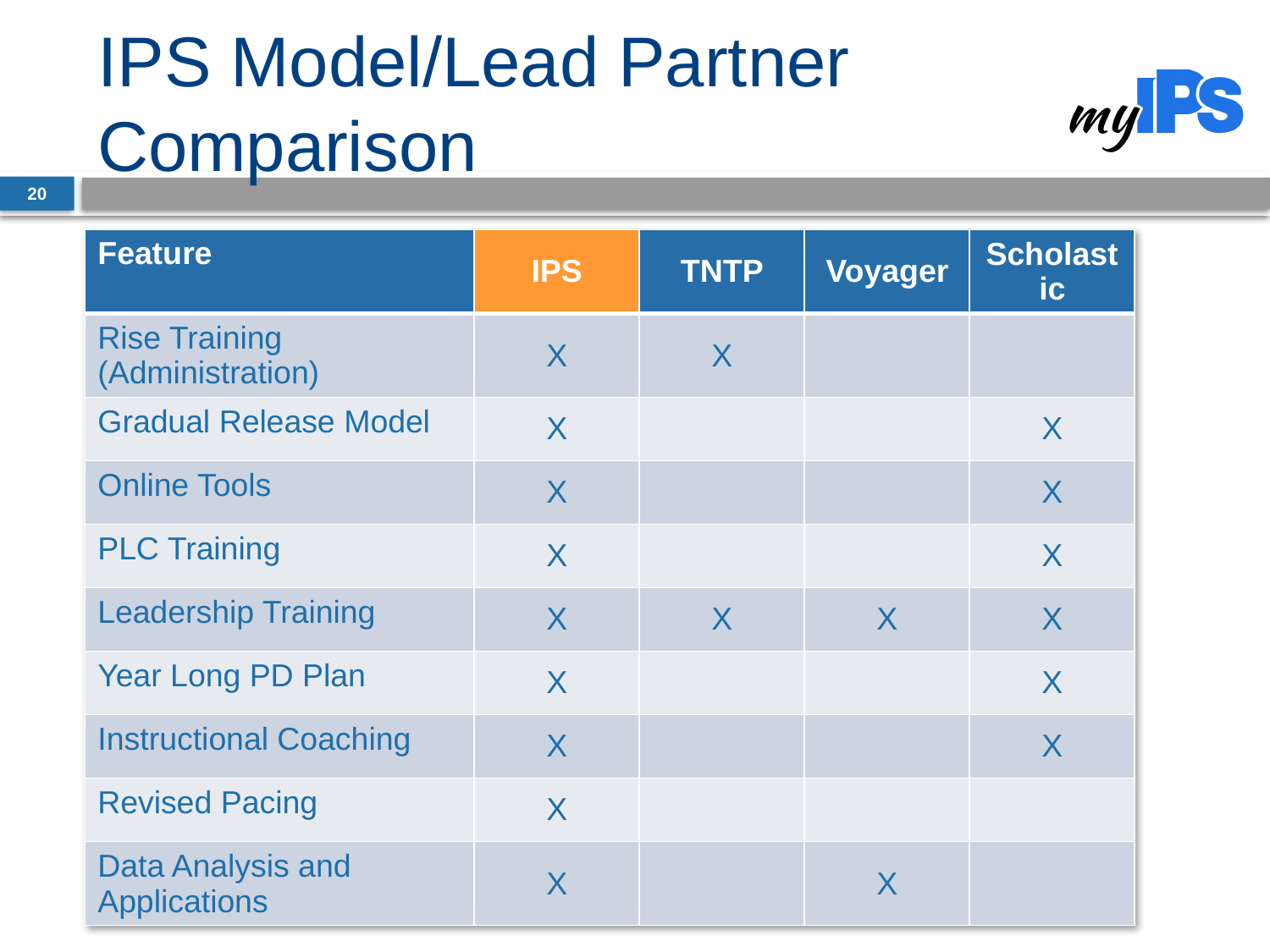

# IPS Model/Lead Partner Comparison
20
| Feature | IPS | TNTP | Voyager | Scholastic |
| --- | --- | --- | --- | --- |
| Rise Training (Administration) | X | X |  |  |
| Gradual Release Model | X |  |  | X |
| Online Tools | X |  |  | X |
| PLC Training | X |  |  | X |
| Leadership Training | X | X | X | X |
| Year Long PD Plan | X |  |  | X |
| Instructional Coaching | X |  |  | X |
| Revised Pacing | X |  |  |  |
| Data Analysis and Applications | X |  | X |  |